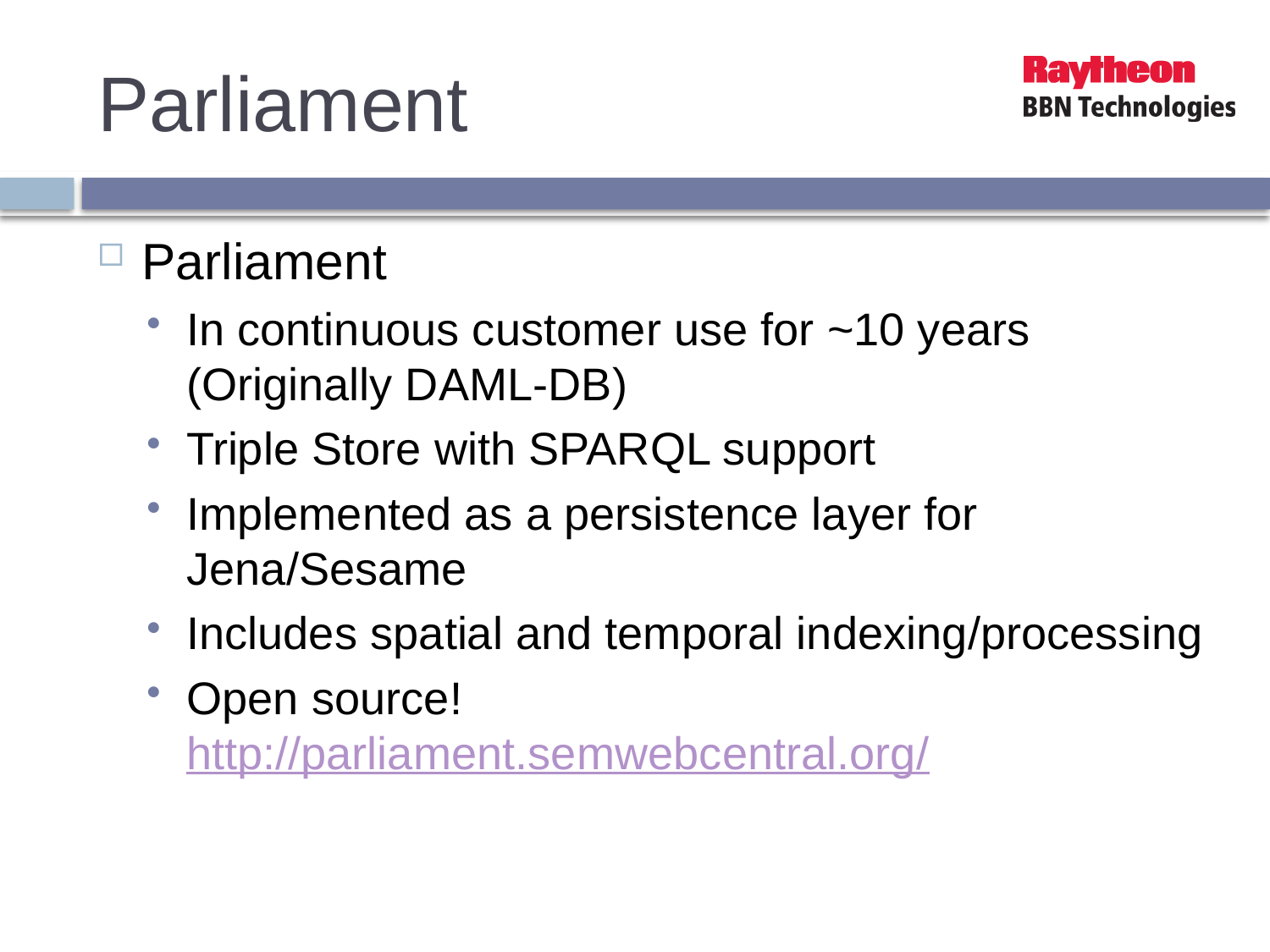

# Parliament
Parliament
In continuous customer use for ~10 years (Originally DAML-DB)
Triple Store with SPARQL support
Implemented as a persistence layer for Jena/Sesame
Includes spatial and temporal indexing/processing
Open source! http://parliament.semwebcentral.org/